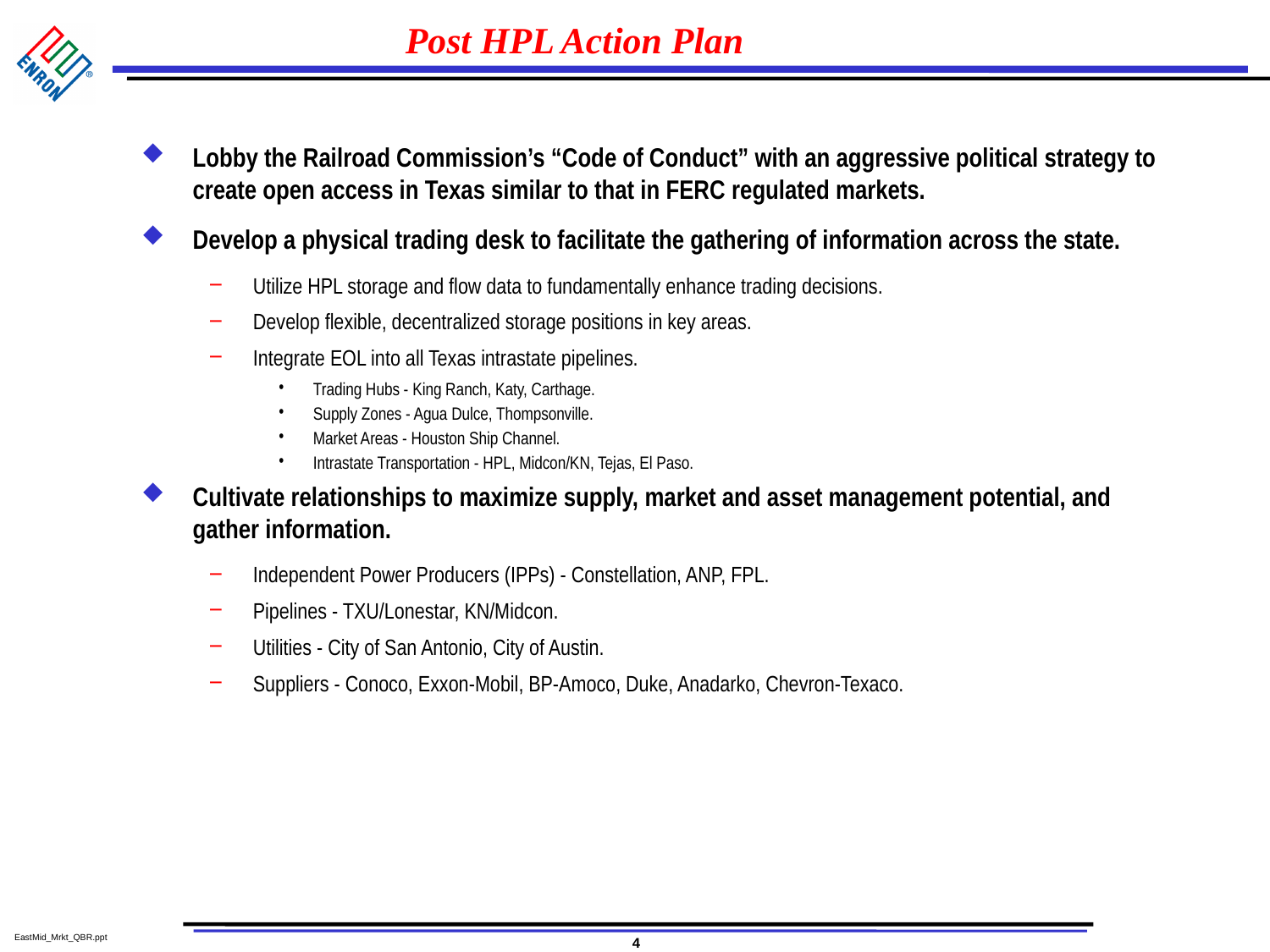

# Post HPL Action Plan
Lobby the Railroad Commission’s “Code of Conduct” with an aggressive political strategy to create open access in Texas similar to that in FERC regulated markets.
Develop a physical trading desk to facilitate the gathering of information across the state.
Utilize HPL storage and flow data to fundamentally enhance trading decisions.
Develop flexible, decentralized storage positions in key areas.
Integrate EOL into all Texas intrastate pipelines.
Trading Hubs - King Ranch, Katy, Carthage.
Supply Zones - Agua Dulce, Thompsonville.
Market Areas - Houston Ship Channel.
Intrastate Transportation - HPL, Midcon/KN, Tejas, El Paso.
Cultivate relationships to maximize supply, market and asset management potential, and gather information.
Independent Power Producers (IPPs) - Constellation, ANP, FPL.
Pipelines - TXU/Lonestar, KN/Midcon.
Utilities - City of San Antonio, City of Austin.
Suppliers - Conoco, Exxon-Mobil, BP-Amoco, Duke, Anadarko, Chevron-Texaco.